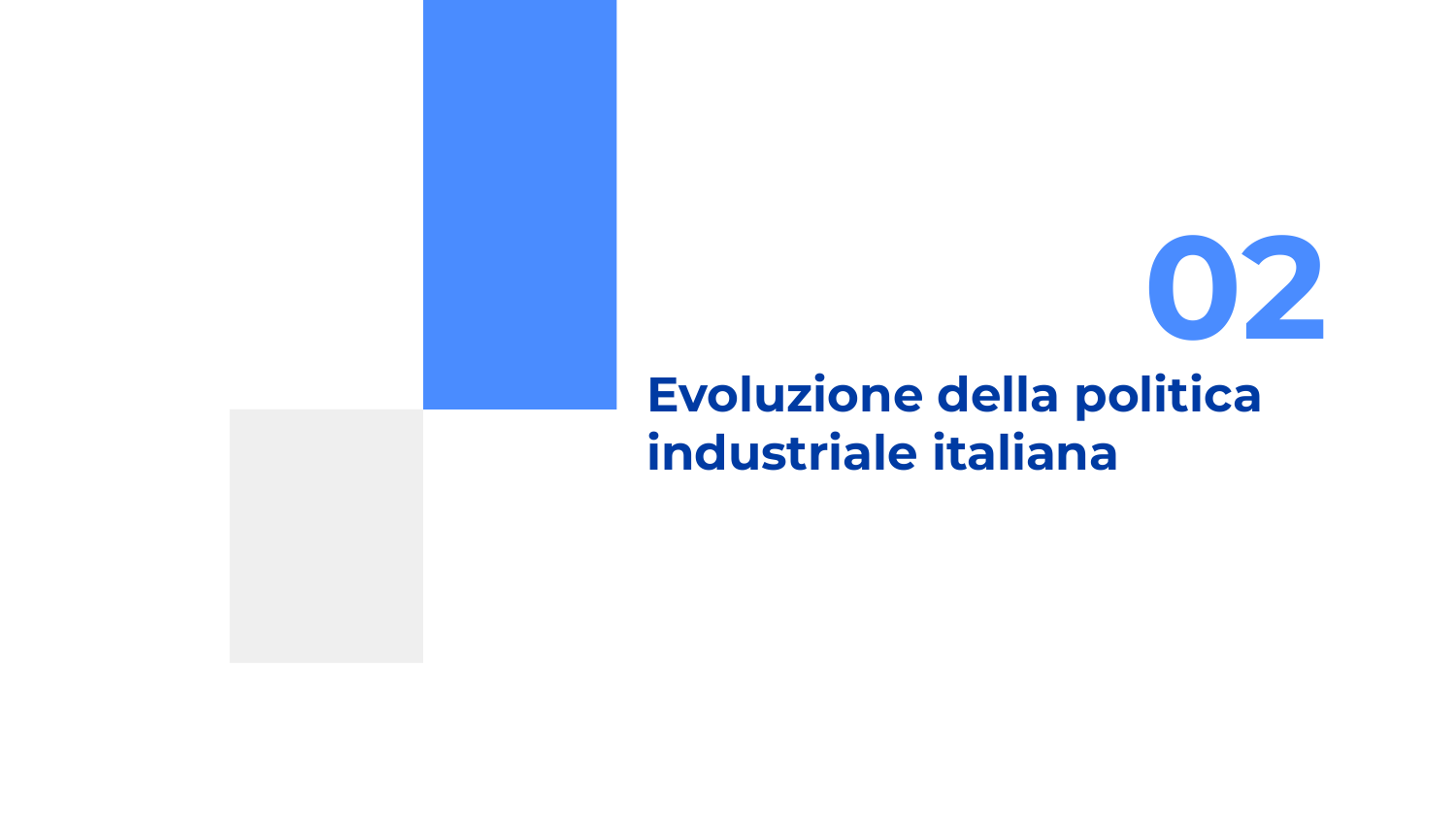

02
# Evoluzione della politica industriale italiana